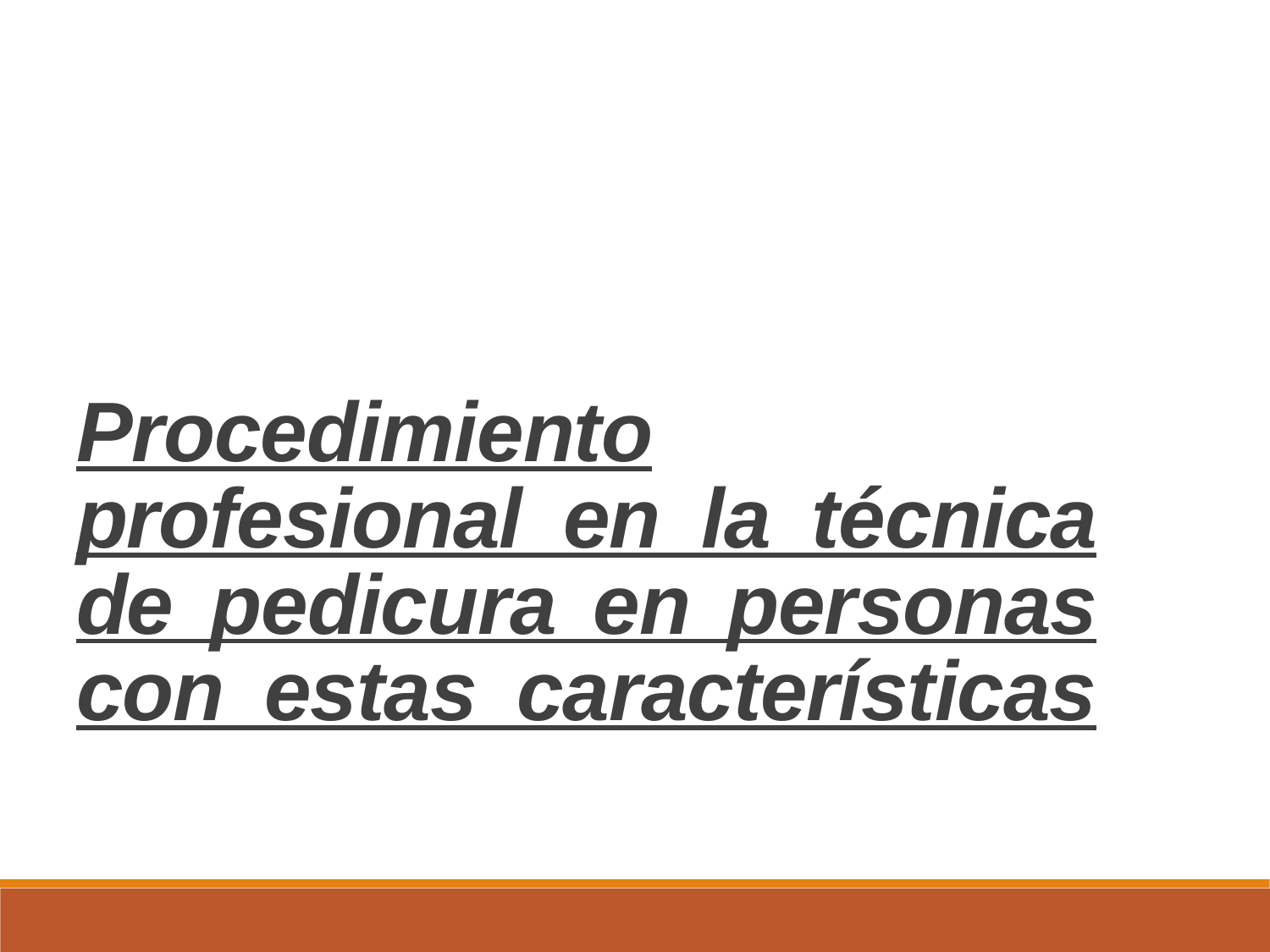

Procedimiento profesional en la técnica de pedicura en personas con estas características